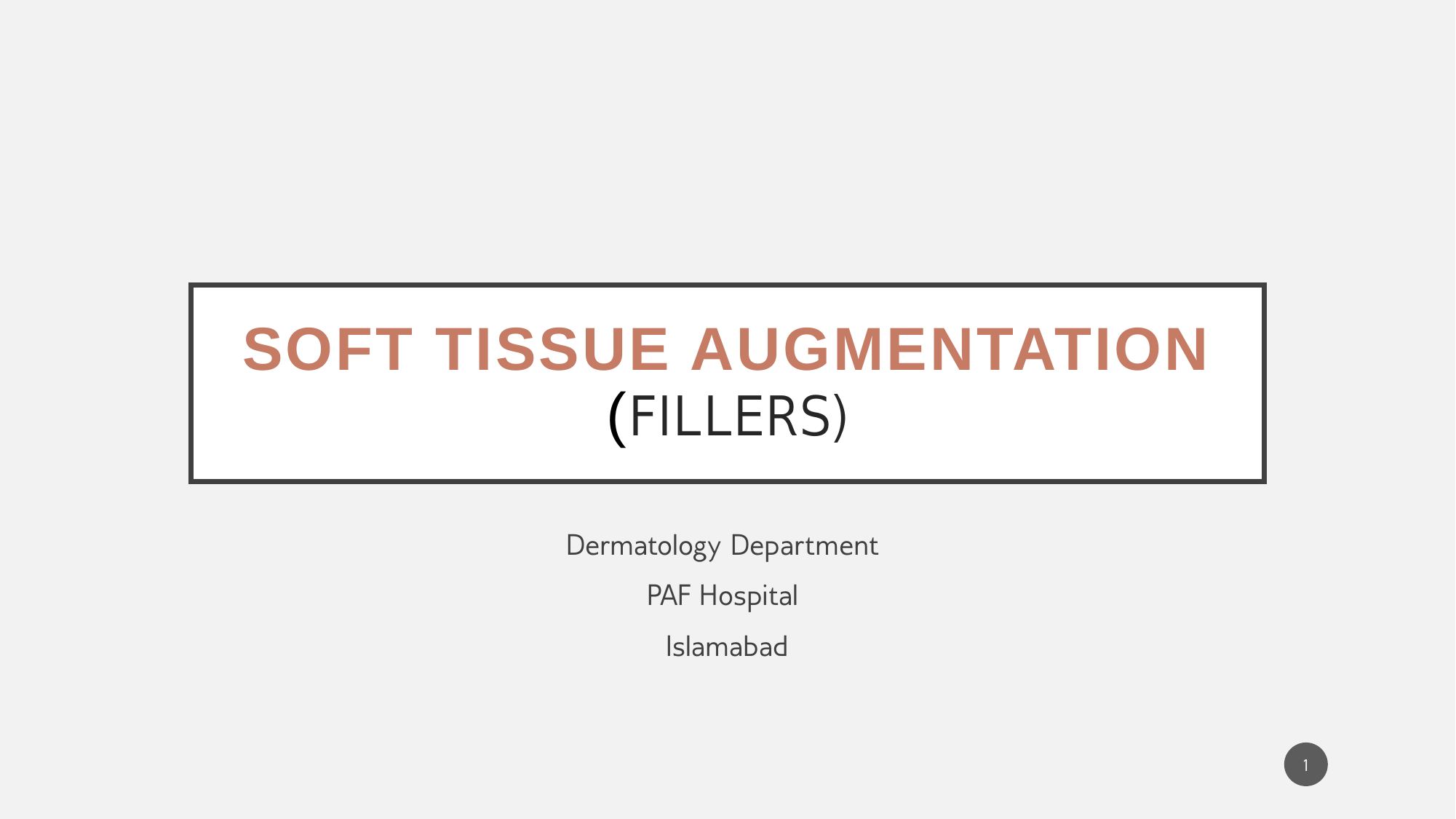

# Soft Tissue Augmentation (fillers)
Dermatology Department
PAF Hospital
Islamabad
1